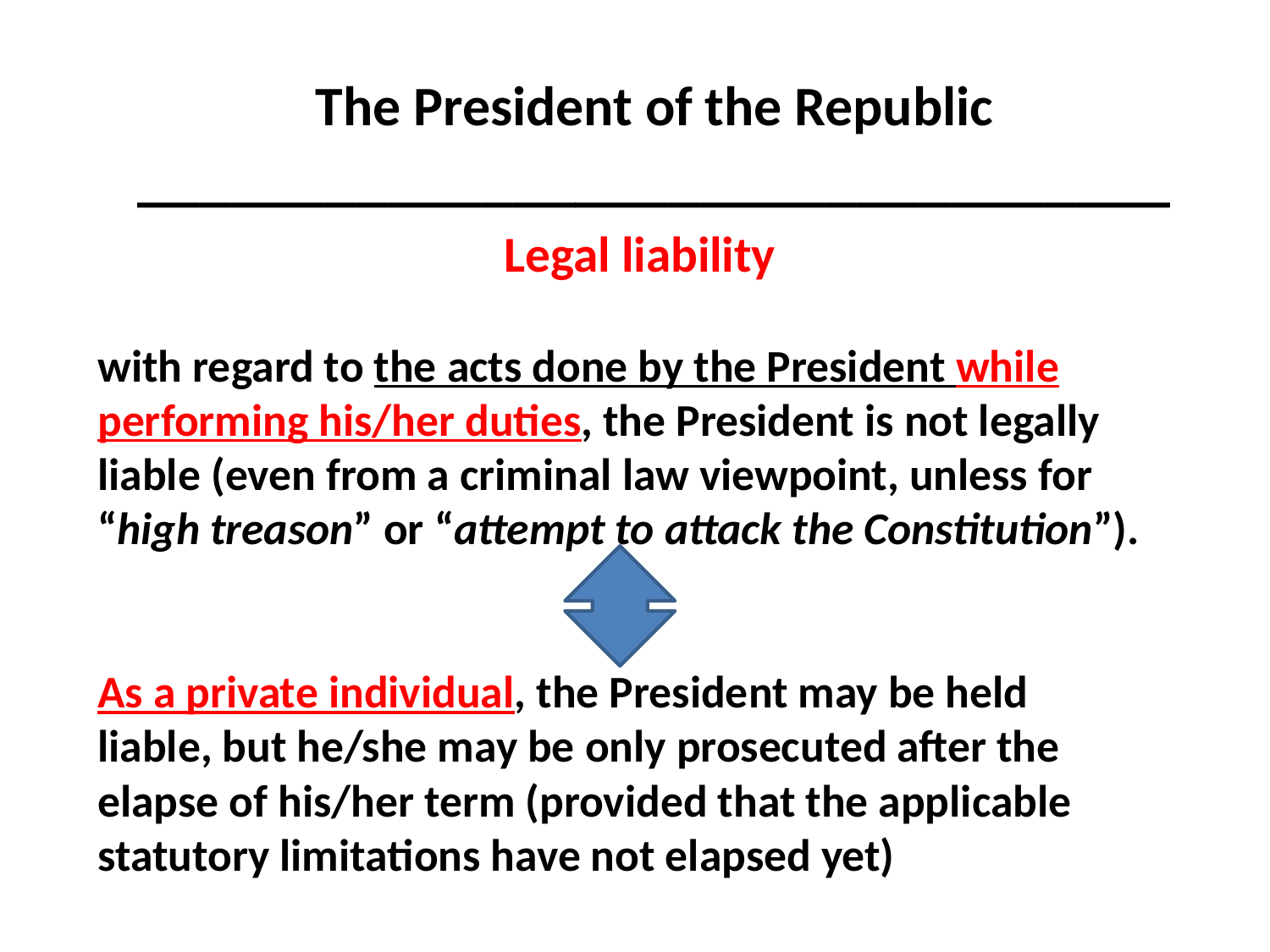

The President of the Republic
_________________________________
# Legal liability with regard to the acts done by the President while performing his/her duties, the President is not legally liable (even from a criminal law viewpoint, unless for “high treason” or “attempt to attack the Constitution”). As a private individual, the President may be held liable, but he/she may be only prosecuted after the elapse of his/her term (provided that the applicable statutory limitations have not elapsed yet)